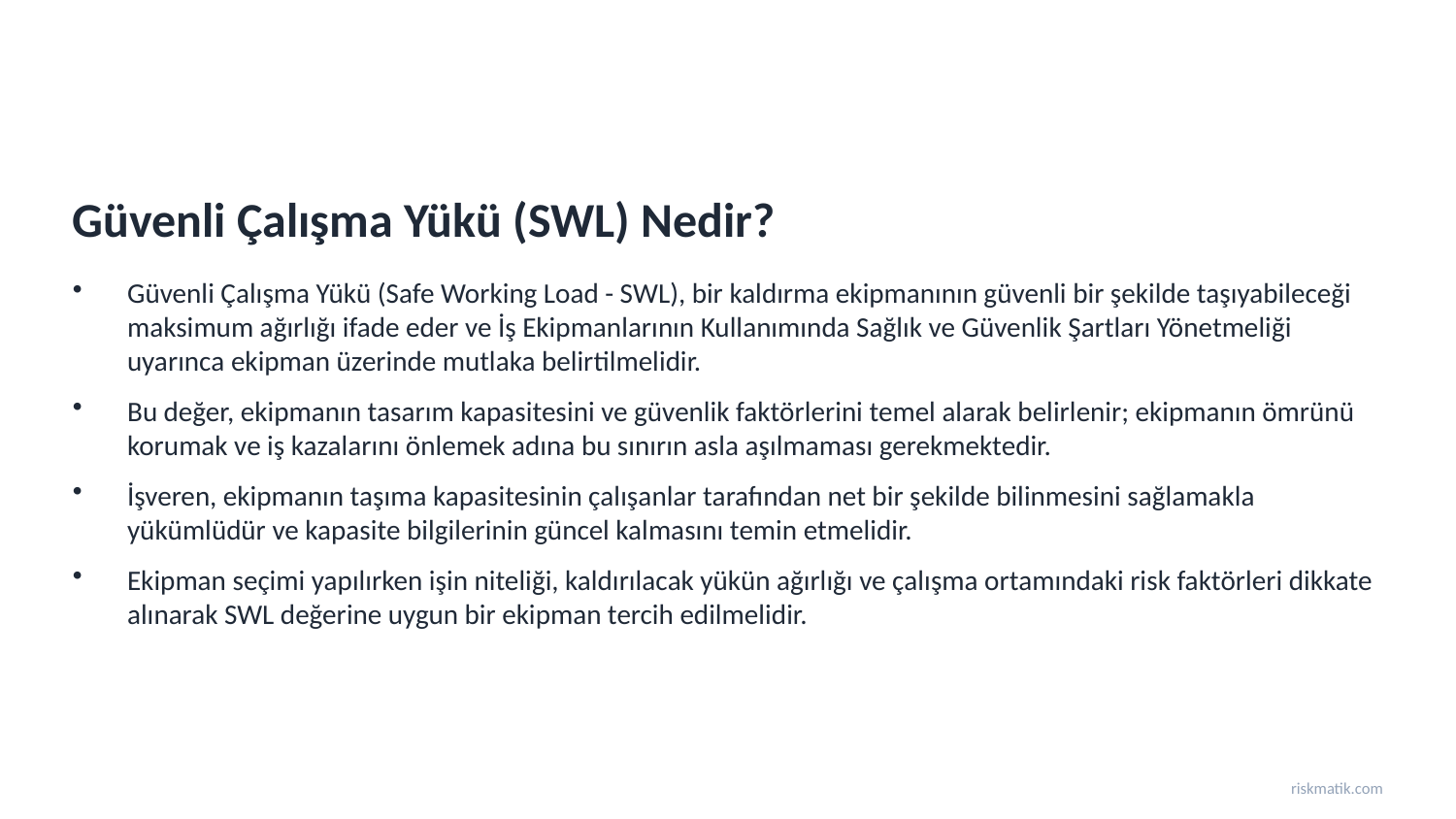

Güvenli Çalışma Yükü (SWL) Nedir?
Güvenli Çalışma Yükü (Safe Working Load - SWL), bir kaldırma ekipmanının güvenli bir şekilde taşıyabileceği maksimum ağırlığı ifade eder ve İş Ekipmanlarının Kullanımında Sağlık ve Güvenlik Şartları Yönetmeliği uyarınca ekipman üzerinde mutlaka belirtilmelidir.
Bu değer, ekipmanın tasarım kapasitesini ve güvenlik faktörlerini temel alarak belirlenir; ekipmanın ömrünü korumak ve iş kazalarını önlemek adına bu sınırın asla aşılmaması gerekmektedir.
İşveren, ekipmanın taşıma kapasitesinin çalışanlar tarafından net bir şekilde bilinmesini sağlamakla yükümlüdür ve kapasite bilgilerinin güncel kalmasını temin etmelidir.
Ekipman seçimi yapılırken işin niteliği, kaldırılacak yükün ağırlığı ve çalışma ortamındaki risk faktörleri dikkate alınarak SWL değerine uygun bir ekipman tercih edilmelidir.
riskmatik.com